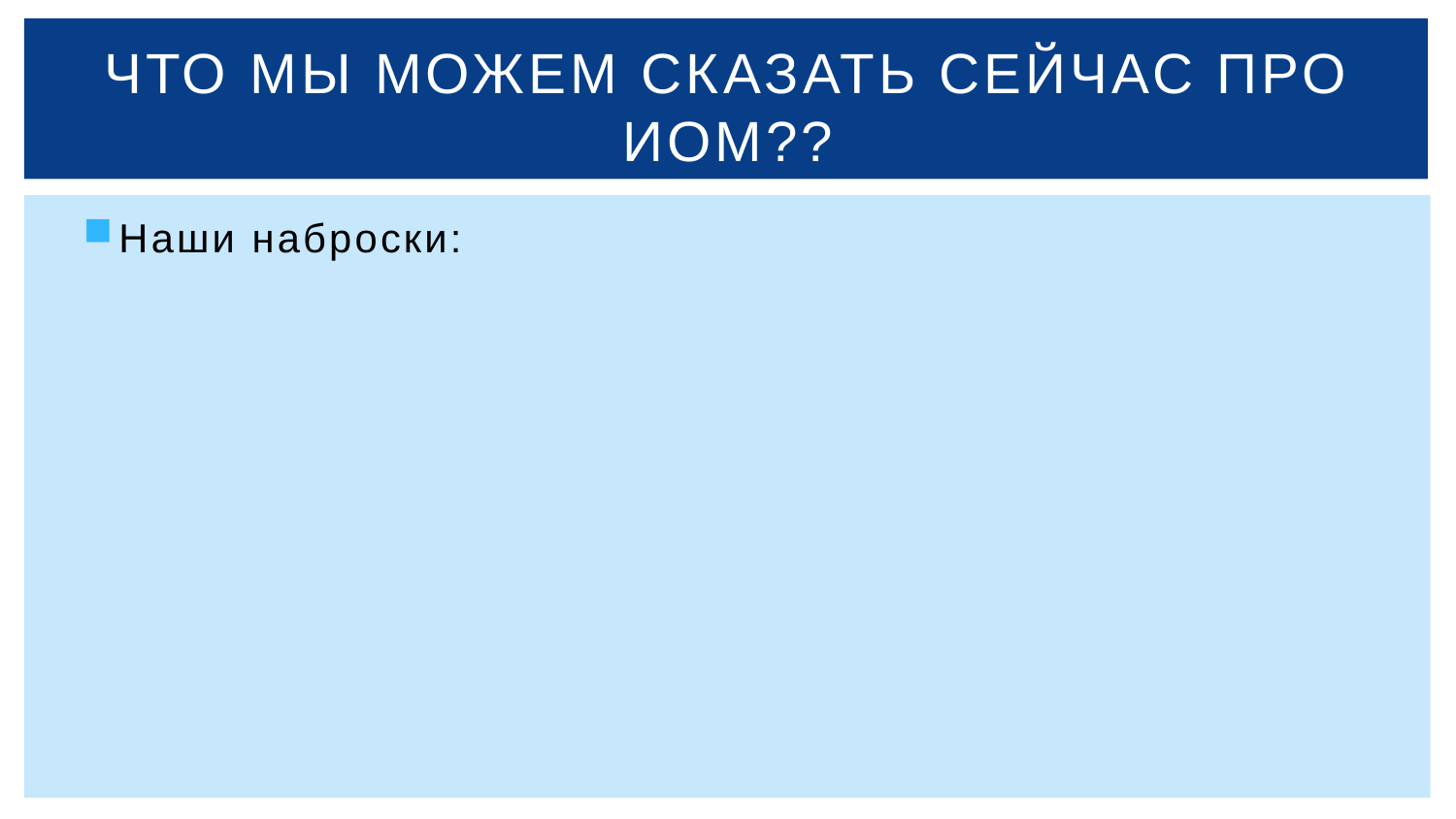

# Что Мы можем сказать сейчас про ИОМ??
Наши наброски: